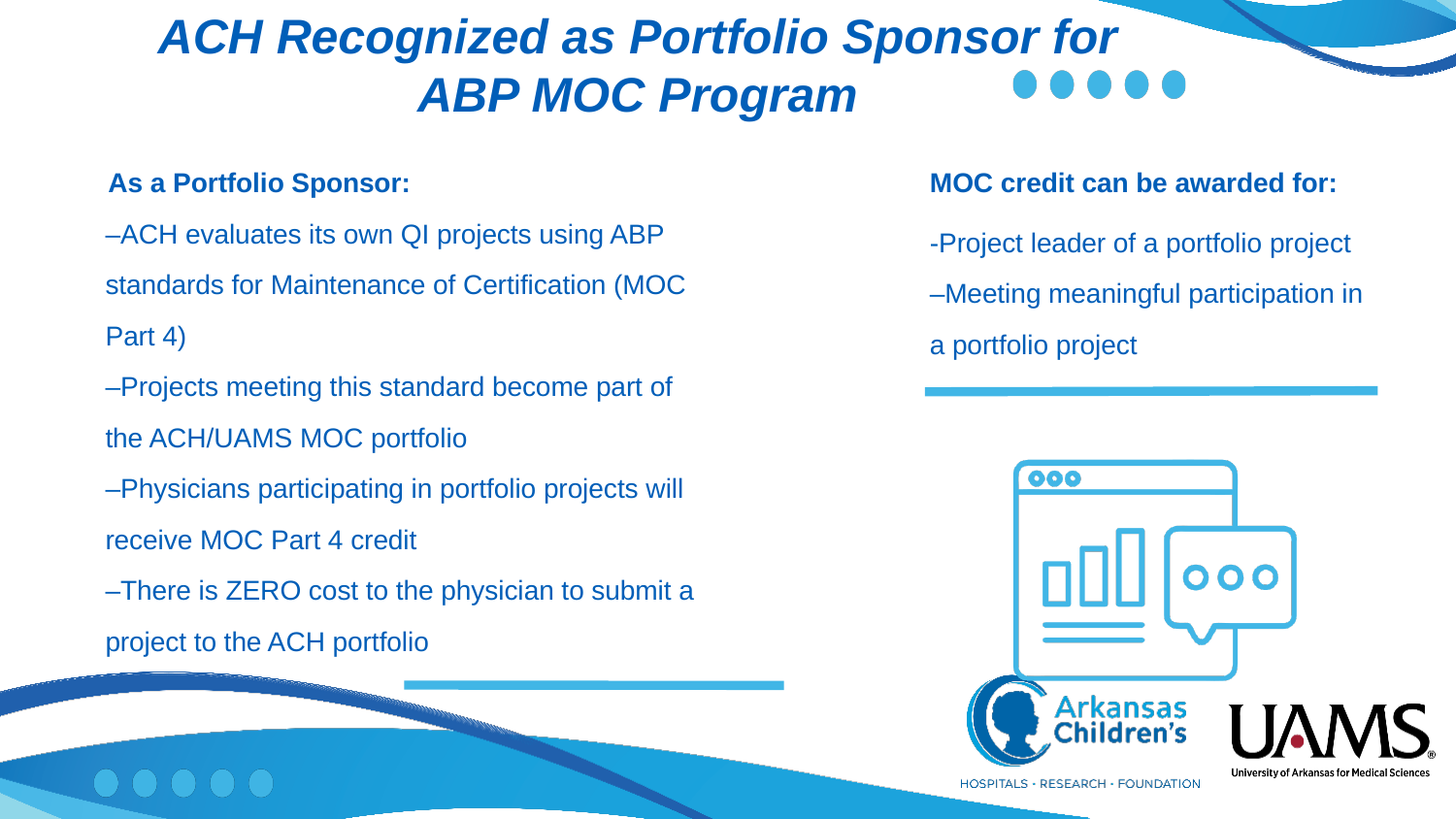

# ACH Recognized as Portfolio Sponsor for ABP MOC Program

As a Portfolio Sponsor:
MOC credit can be awarded for:
–ACH evaluates its own QI projects using ABP standards for Maintenance of Certification (MOC Part 4)
–Projects meeting this standard become part of the ACH/UAMS MOC portfolio
–Physicians participating in portfolio projects will receive MOC Part 4 credit
–There is ZERO cost to the physician to submit a project to the ACH portfolio
-Project leader of a portfolio project
–Meeting meaningful participation in a portfolio project